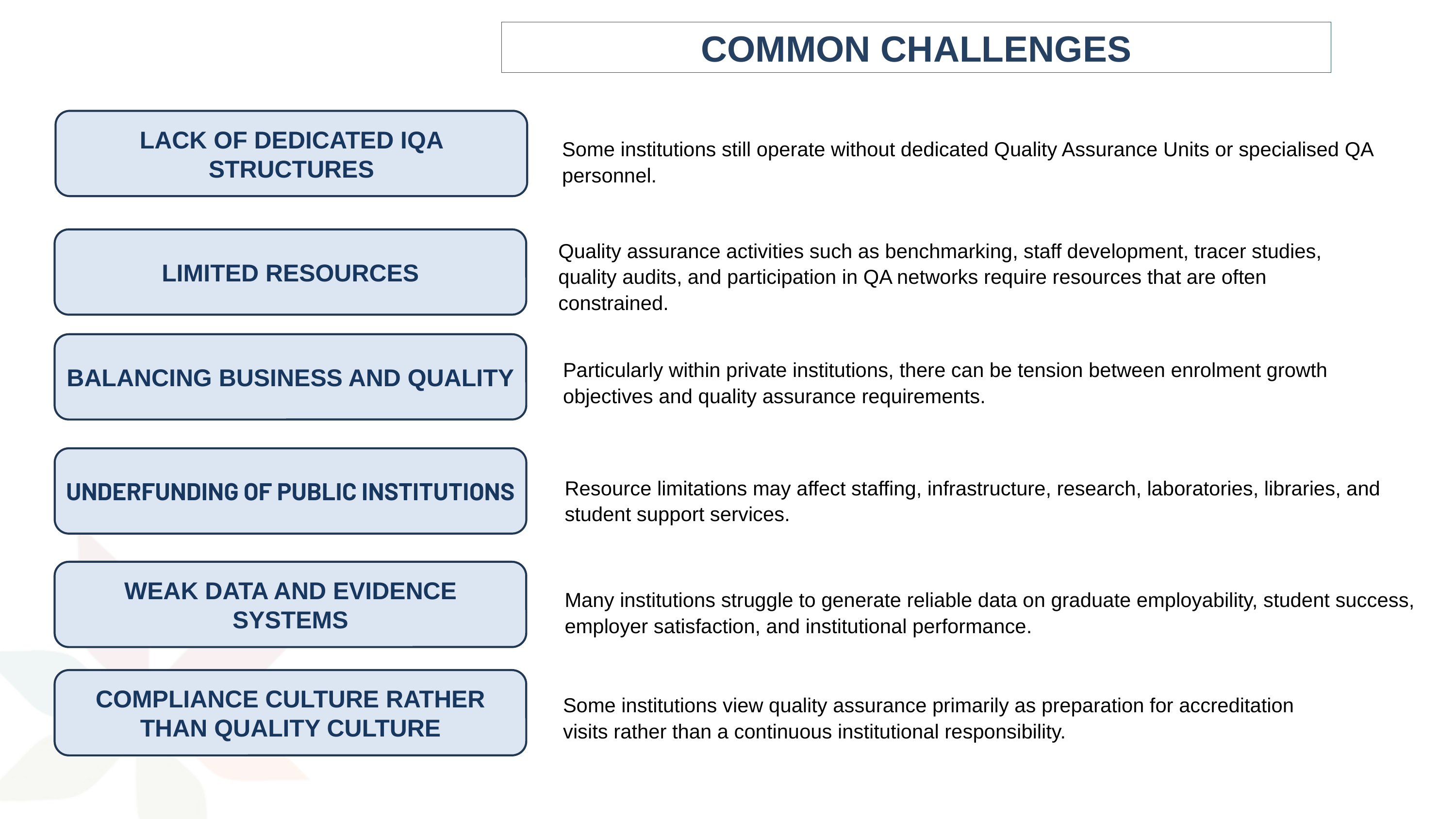

COMMON CHALLENGES
LACK OF DEDICATED IQA STRUCTURES
Some institutions still operate without dedicated Quality Assurance Units or specialised QA personnel.
LIMITED RESOURCES
Quality assurance activities such as benchmarking, staff development, tracer studies, quality audits, and participation in QA networks require resources that are often constrained.
BALANCING BUSINESS AND QUALITY
Particularly within private institutions, there can be tension between enrolment growth objectives and quality assurance requirements.

UNDERFUNDING OF PUBLIC INSTITUTIONS
Resource limitations may affect staffing, infrastructure, research, laboratories, libraries, and student support services.

WEAK DATA AND EVIDENCE SYSTEMS
Many institutions struggle to generate reliable data on graduate employability, student success, employer satisfaction, and institutional performance.
COMPLIANCE CULTURE RATHER THAN QUALITY CULTURE

Some institutions view quality assurance primarily as preparation for accreditation visits rather than a continuous institutional responsibility.